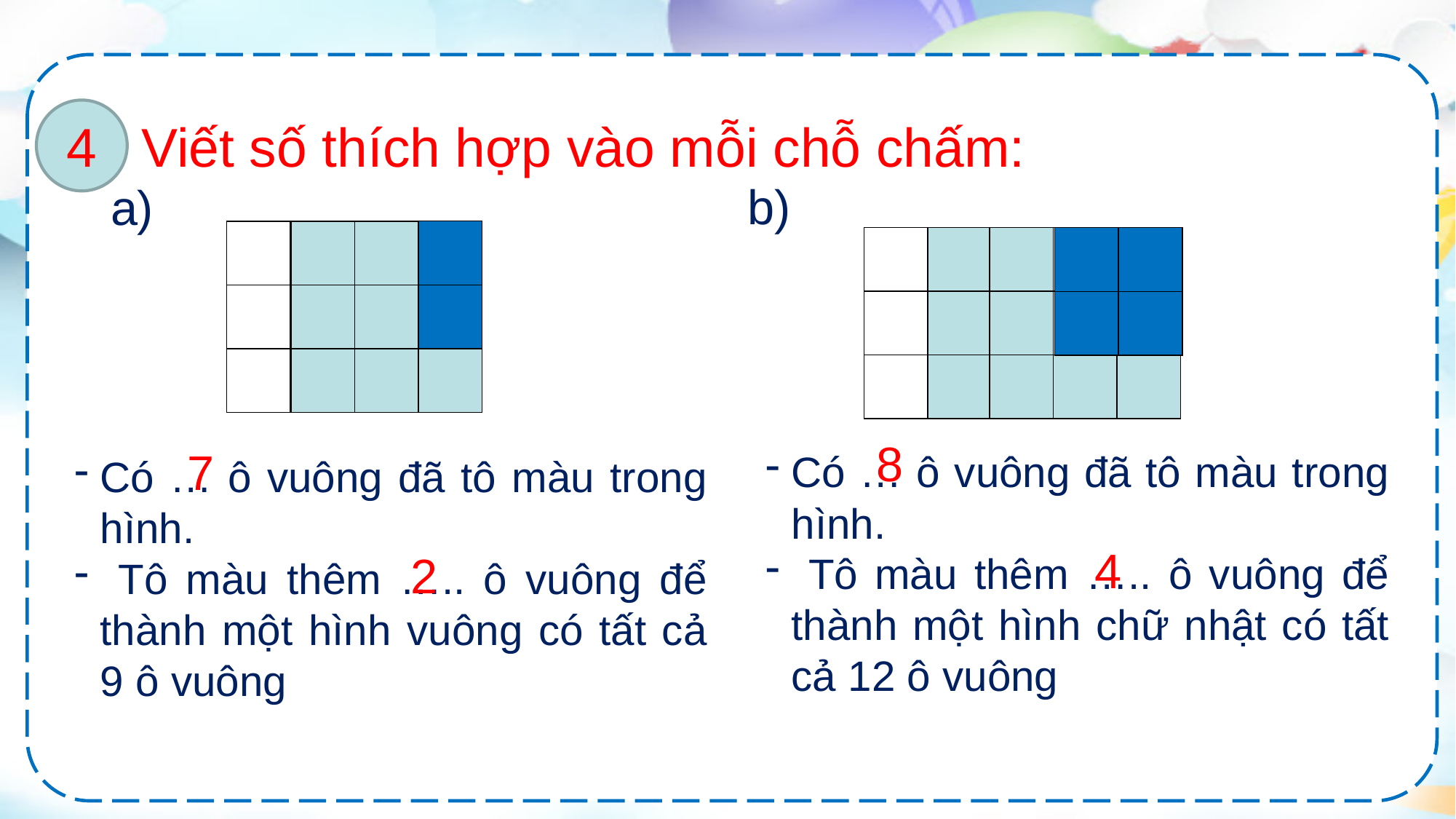

4
Viết số thích hợp vào mỗi chỗ chấm:
b)
a)

8
7
Có … ô vuông đã tô màu trong hình.
 Tô màu thêm ….. ô vuông để thành một hình chữ nhật có tất cả 12 ô vuông
Có … ô vuông đã tô màu trong hình.
 Tô màu thêm ….. ô vuông để thành một hình vuông có tất cả 9 ô vuông
4
2